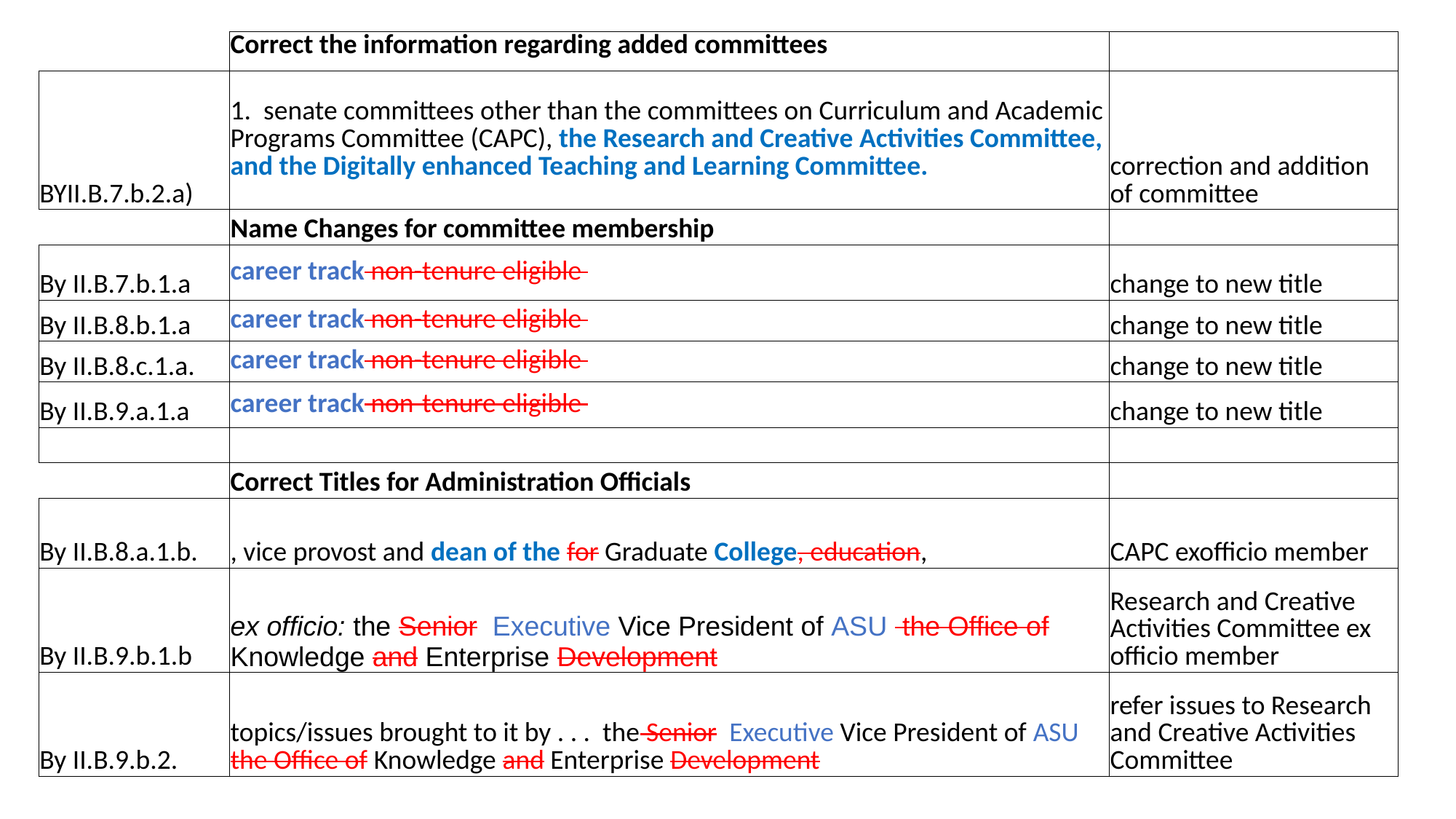

|  | Correct the information regarding added committees |  |
| --- | --- | --- |
| BYII.B.7.b.2.a) | 1.  senate committees other than the committees on Curriculum and Academic Programs Committee (CAPC), the Research and Creative Activities Committee, and the Digitally enhanced Teaching and Learning Committee. | correction and addition of committee |
|  | Name Changes for committee membership |  |
| By II.B.7.b.1.a | career track non-tenure eligible | change to new title |
| By II.B.8.b.1.a | career track non-tenure eligible | change to new title |
| By II.B.8.c.1.a. | career track non-tenure eligible | change to new title |
| By II.B.9.a.1.a | career track non-tenure eligible | change to new title |
|  |  |  |
|  | Correct Titles for Administration Officials |  |
| By II.B.8.a.1.b. | , vice provost and dean of the for Graduate College, education, | CAPC exofficio member |
| By II.B.9.b.1.b | ex officio: the Senior Executive Vice President of ASU the Office of Knowledge and Enterprise Development | Research and Creative Activities Committee ex officio member |
| By II.B.9.b.2. | topics/issues brought to it by . . . the Senior Executive Vice President of ASU the Office of Knowledge and Enterprise Development | refer issues to Research and Creative Activities Committee |